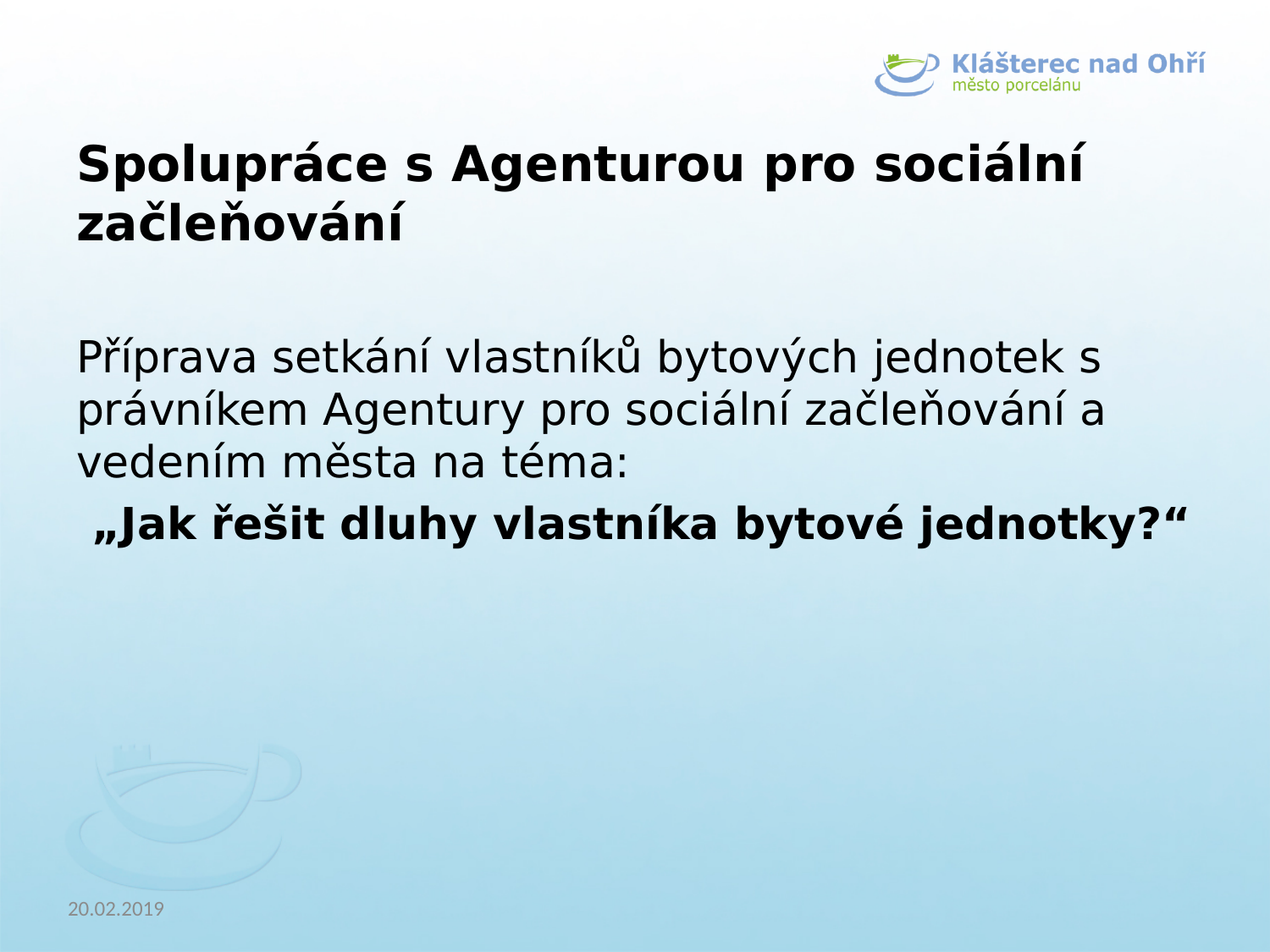

Spolupráce s Agenturou pro sociální začleňování

Příprava setkání vlastníků bytových jednotek s právníkem Agentury pro sociální začleňování a vedením města na téma:
 „Jak řešit dluhy vlastníka bytové jednotky?“
20.02.2019